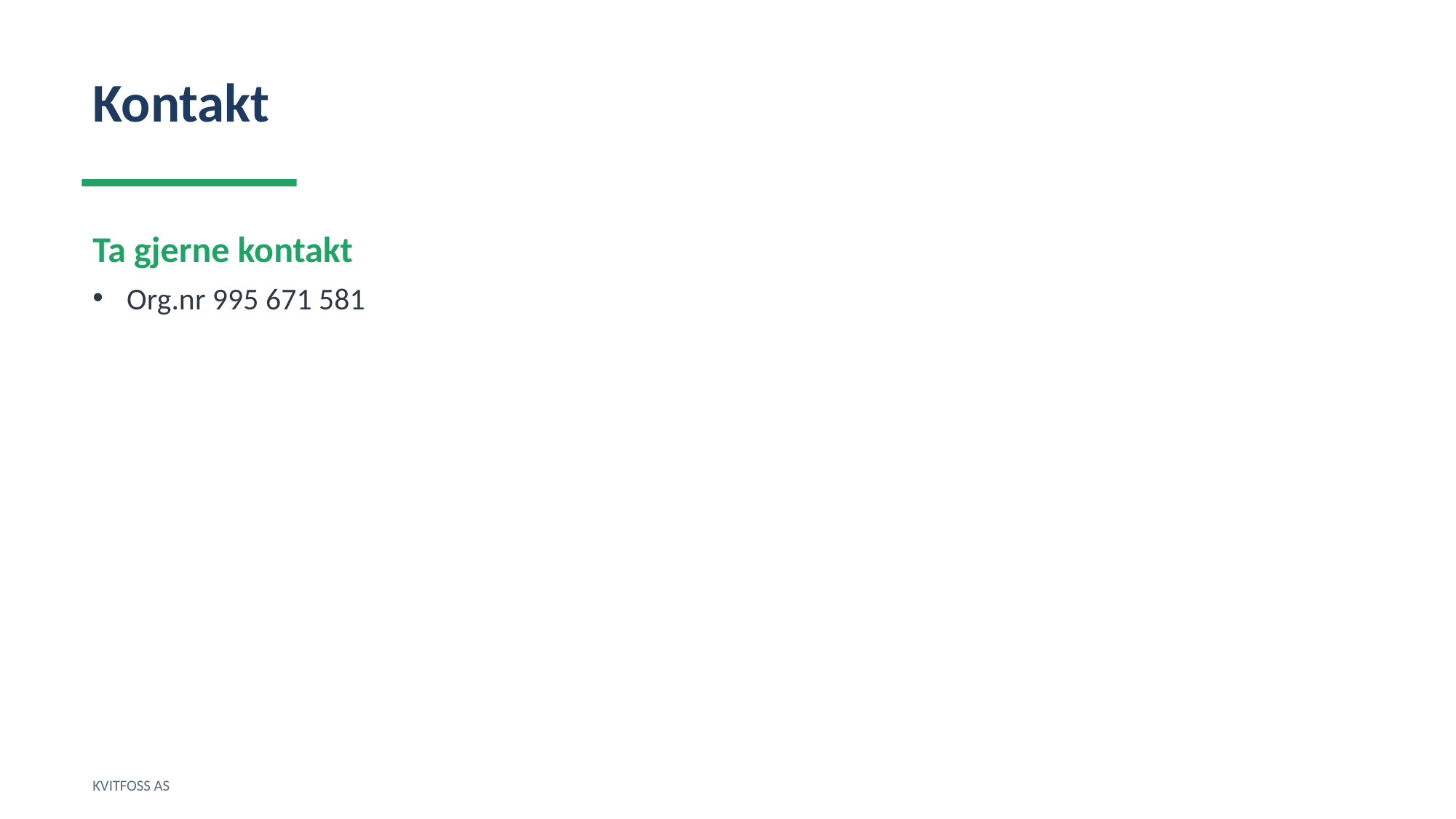

Kontakt

Ta gjerne kontakt
Org.nr 995 671 581
KVITFOSS AS